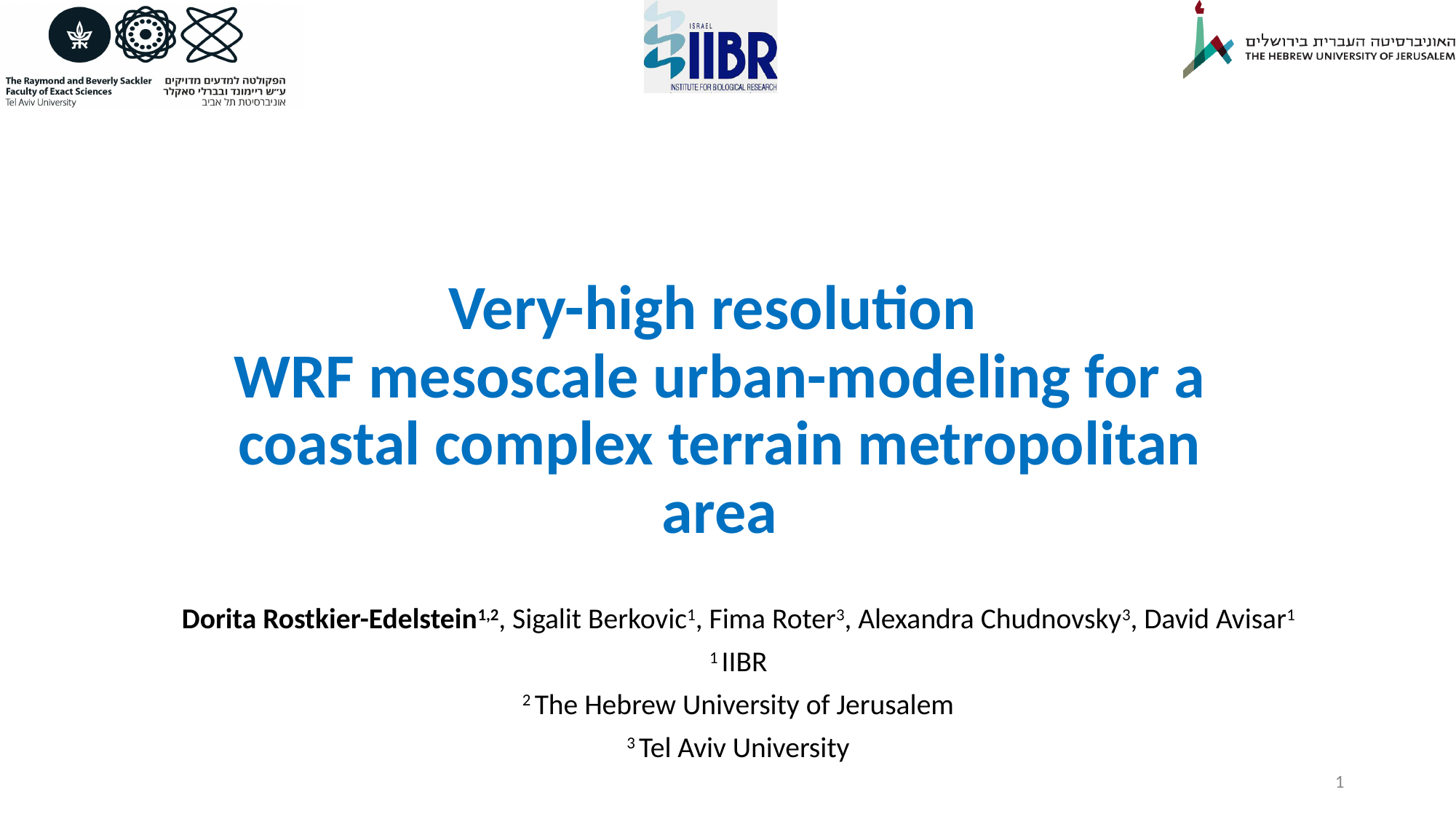

# Very-high resolution WRF mesoscale urban-modeling for a coastal complex terrain metropolitan area
Dorita Rostkier-Edelstein1,2, Sigalit Berkovic1, Fima Roter3, Alexandra Chudnovsky3, David Avisar1
1 IIBR
2 The Hebrew University of Jerusalem
3 Tel Aviv University
1